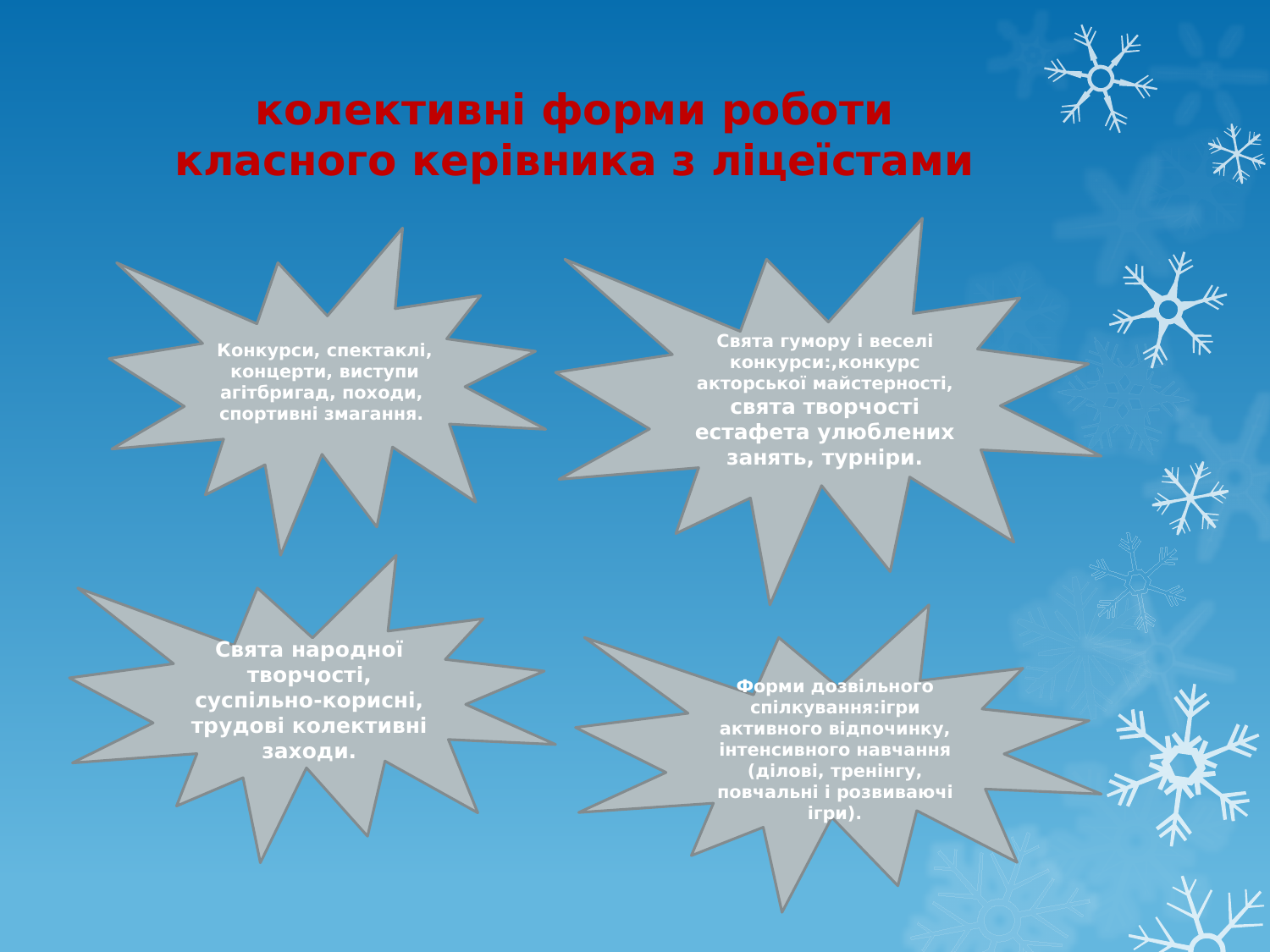

# колективні форми роботи класного керівника з ліцеїстами
Свята гумору і веселі конкурси:,конкурс акторської майстерності, свята творчості естафета улюблених занять, турніри.
Конкурси, спектаклі, концерти, виступи агітбригад, походи,  спортивні змагання.
Свята народної творчості, суспільно-корисні, трудові колективні заходи.
Форми дозвільного спілкування:ігри активного відпочинку, інтенсивного навчання (ділові, тренінгу, повчальні і розвиваючі ігри).